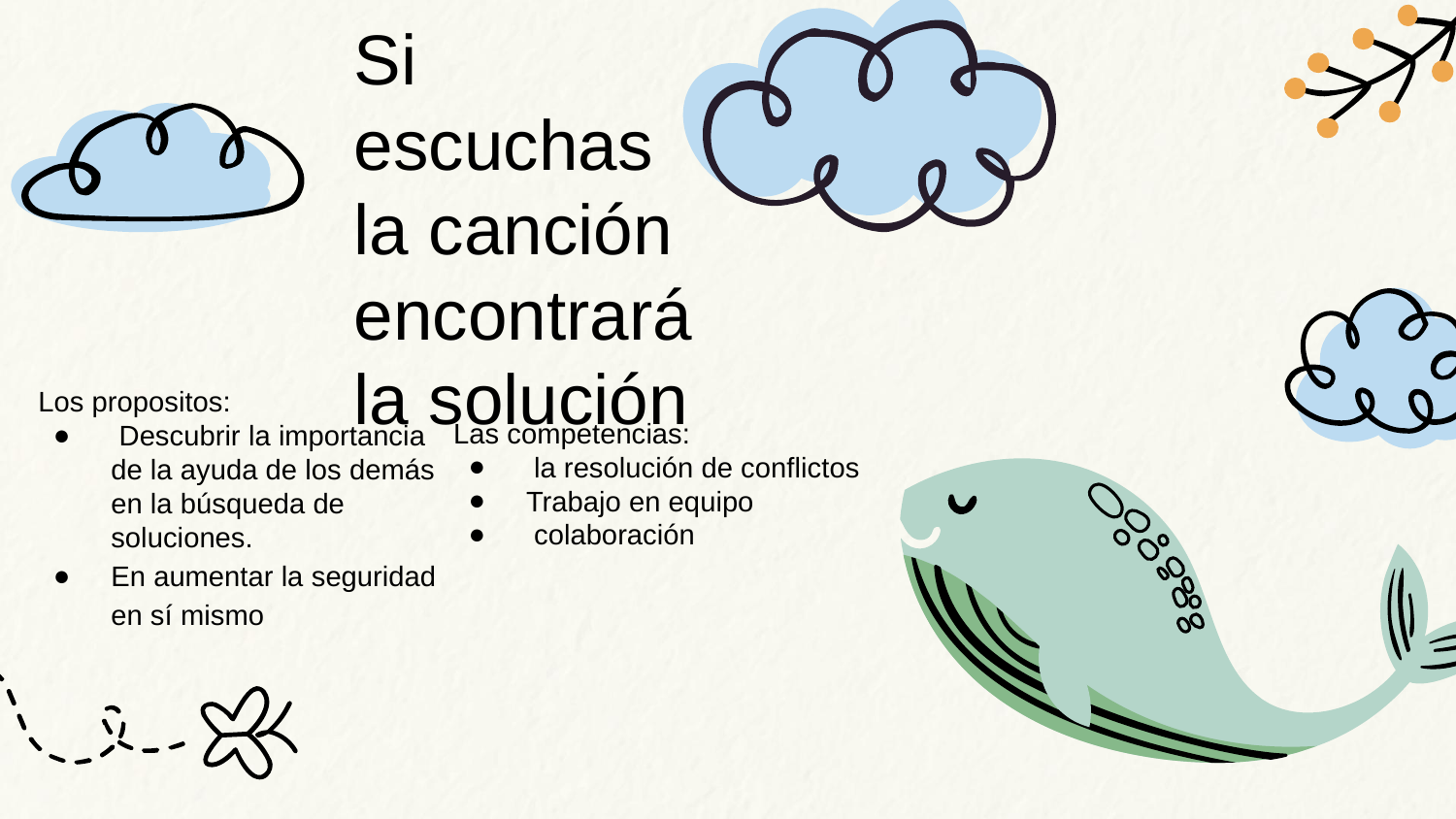

# Si escuchas la canción encontrará la solución

Los propositos:
 Descubrir la importancia de la ayuda de los demás en la búsqueda de soluciones.
En aumentar la seguridad en sí mismo

Las competencias:
 la resolución de conflictos
Trabajo en equipo
 colaboración